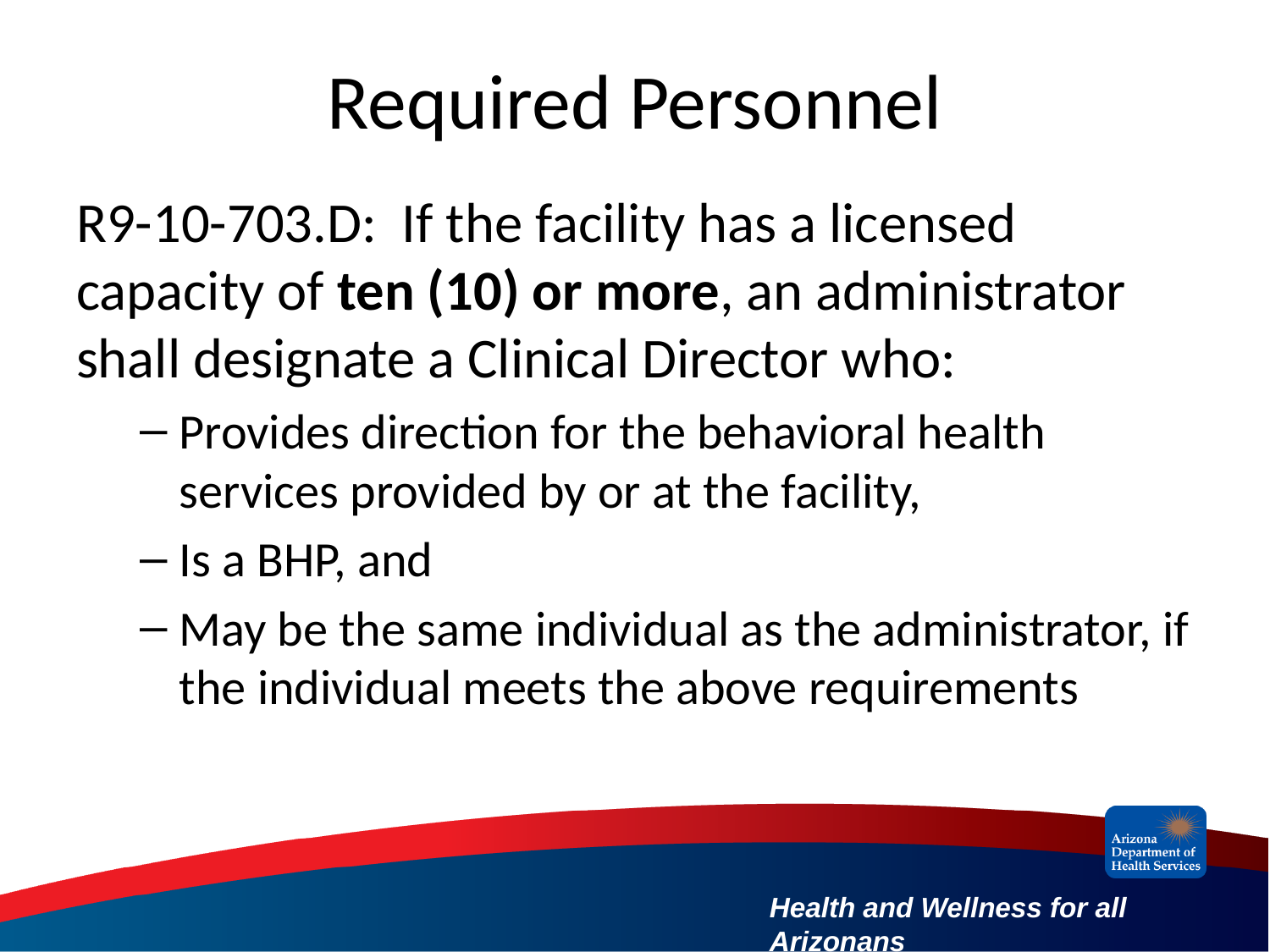

# Required Personnel
R9-10-703.D:  If the facility has a licensed capacity of ten (10) or more, an administrator shall designate a Clinical Director who:
Provides direction for the behavioral health services provided by or at the facility,
Is a BHP, and
May be the same individual as the administrator, if the individual meets the above requirements